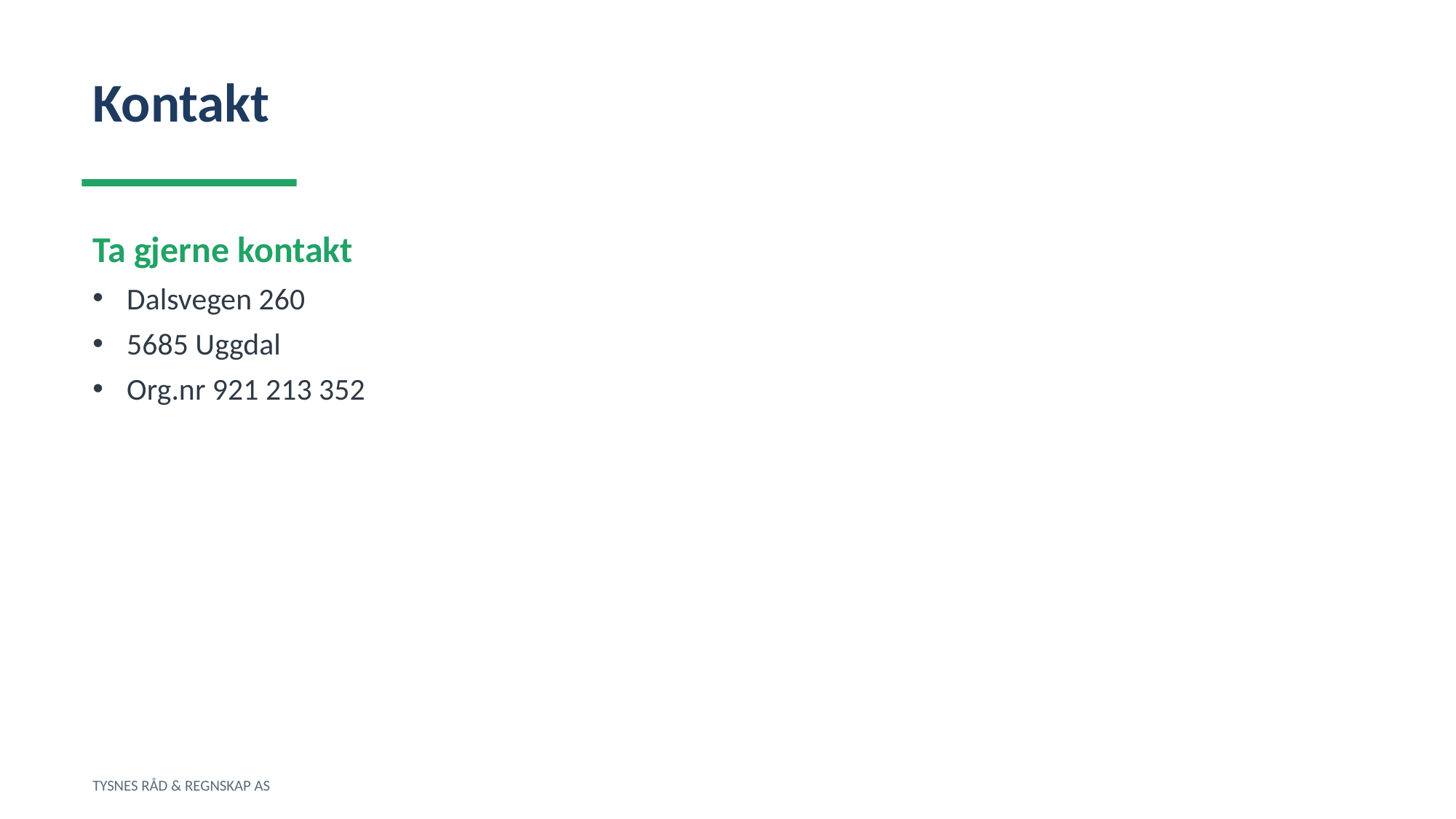

Kontakt

Ta gjerne kontakt
Dalsvegen 260
5685 Uggdal
Org.nr 921 213 352
TYSNES RÅD & REGNSKAP AS